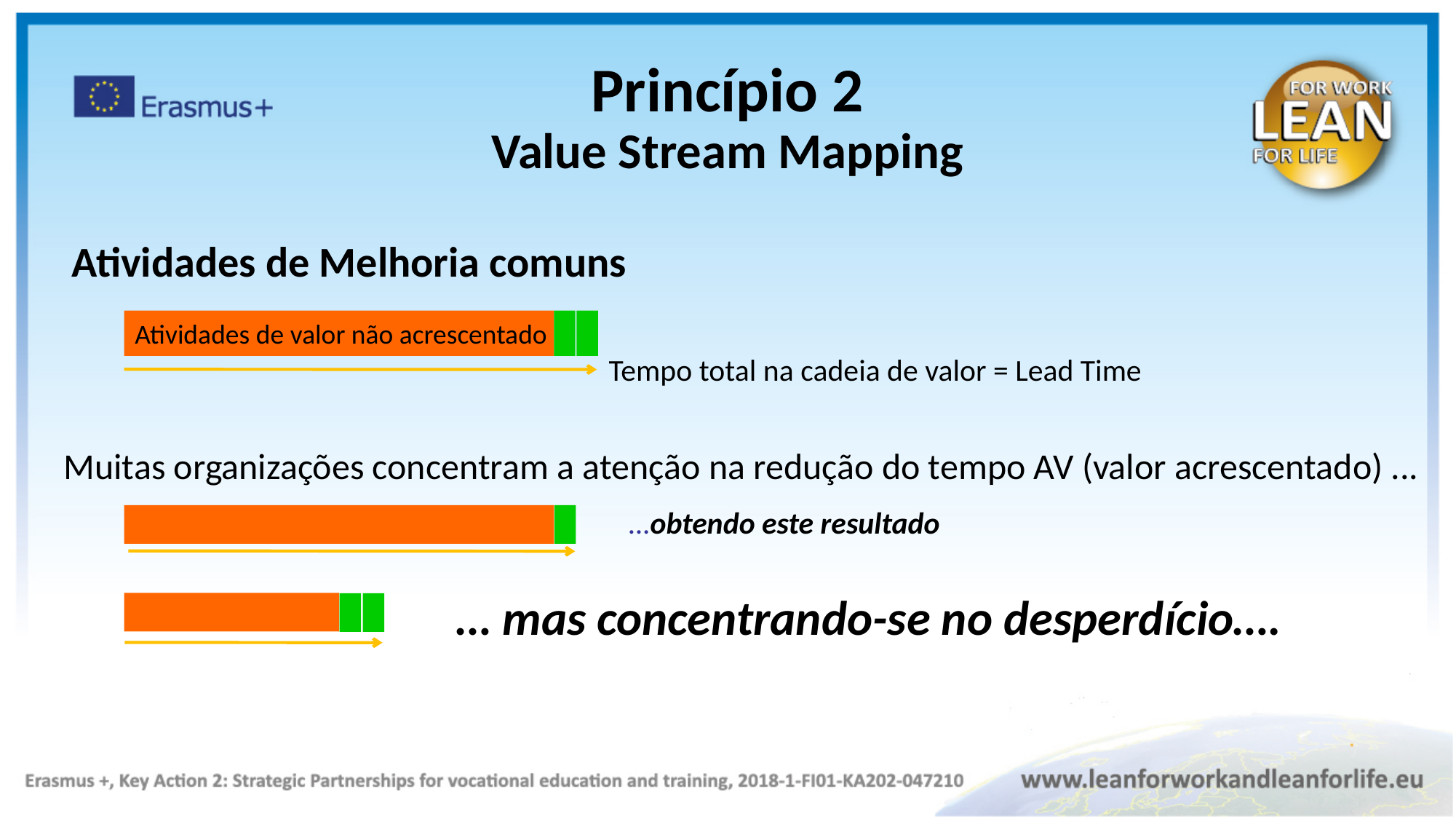

Princípio 2
Value Stream Mapping
Atividades de Melhoria comuns
Atividades de valor não acrescentado

Tempo total na cadeia de valor = Lead Time
Muitas organizações concentram a atenção na redução do tempo AV (valor acrescentado) ...
 …obtendo este resultado

… mas concentrando-se no desperdício….